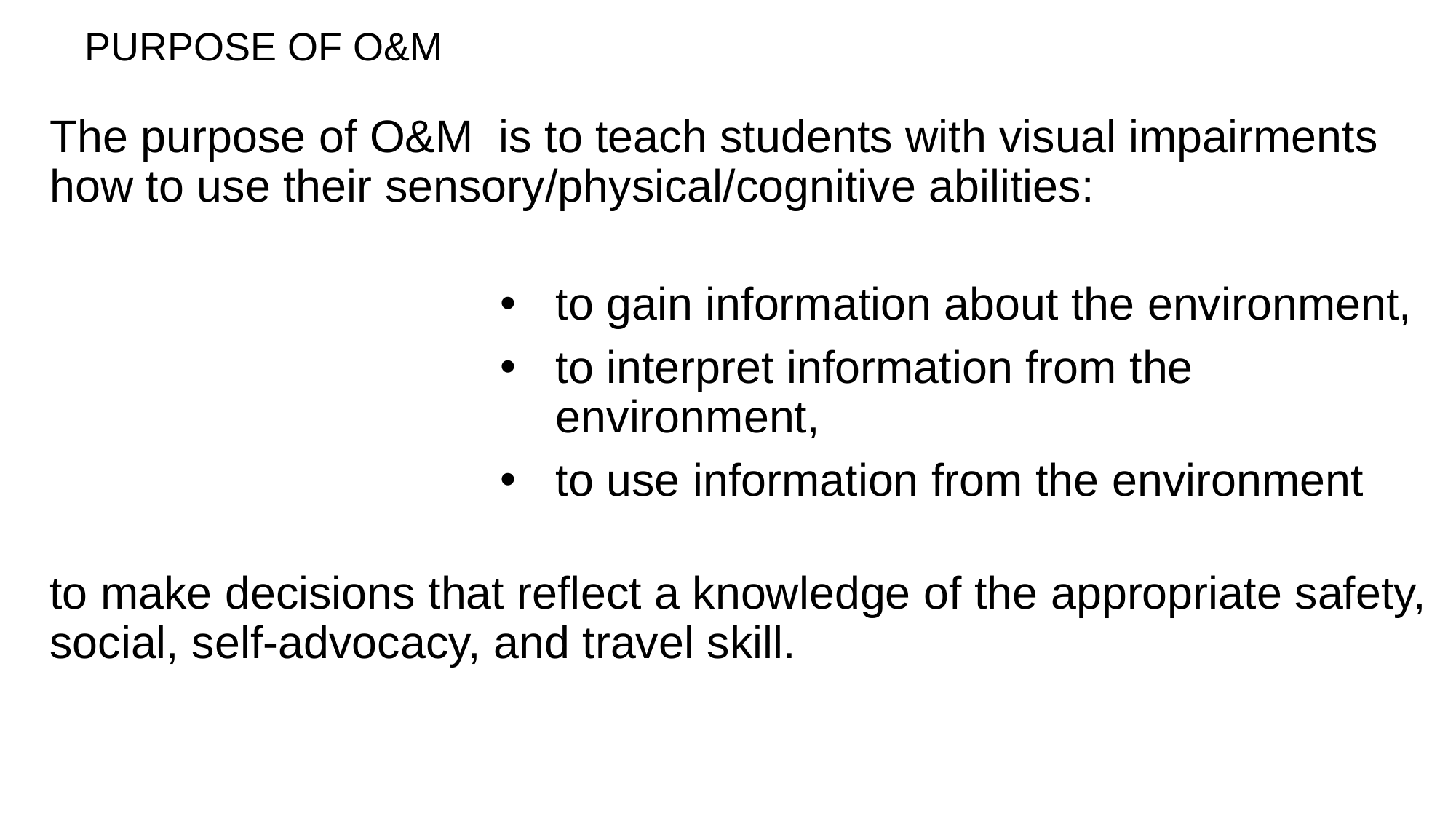

# PURPOSE OF O&M
The purpose of O&M  is to teach students with visual impairments how to use their sensory/physical/cognitive abilities:
to gain information about the environment,
to interpret information from the environment,
to use information from the environment
to make decisions that reflect a knowledge of the appropriate safety, social, self-advocacy, and travel skill.